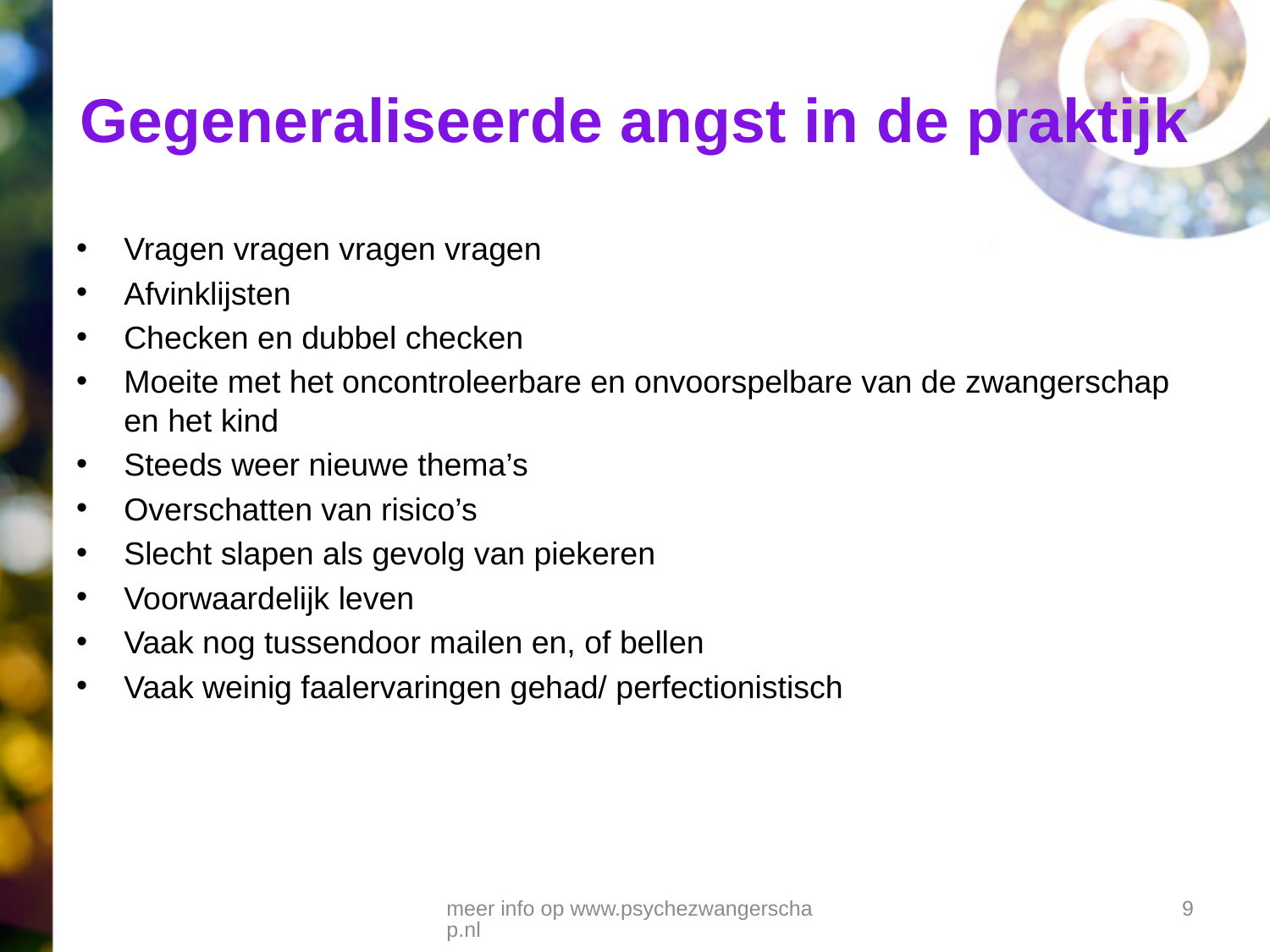

# Gegeneraliseerde angst in de praktijk
Vragen vragen vragen vragen
Afvinklijsten
Checken en dubbel checken
Moeite met het oncontroleerbare en onvoorspelbare van de zwangerschap en het kind
Steeds weer nieuwe thema’s
Overschatten van risico’s
Slecht slapen als gevolg van piekeren
Voorwaardelijk leven
Vaak nog tussendoor mailen en, of bellen
Vaak weinig faalervaringen gehad/ perfectionistisch

meer info op www.psychezwangerschap.nl
9